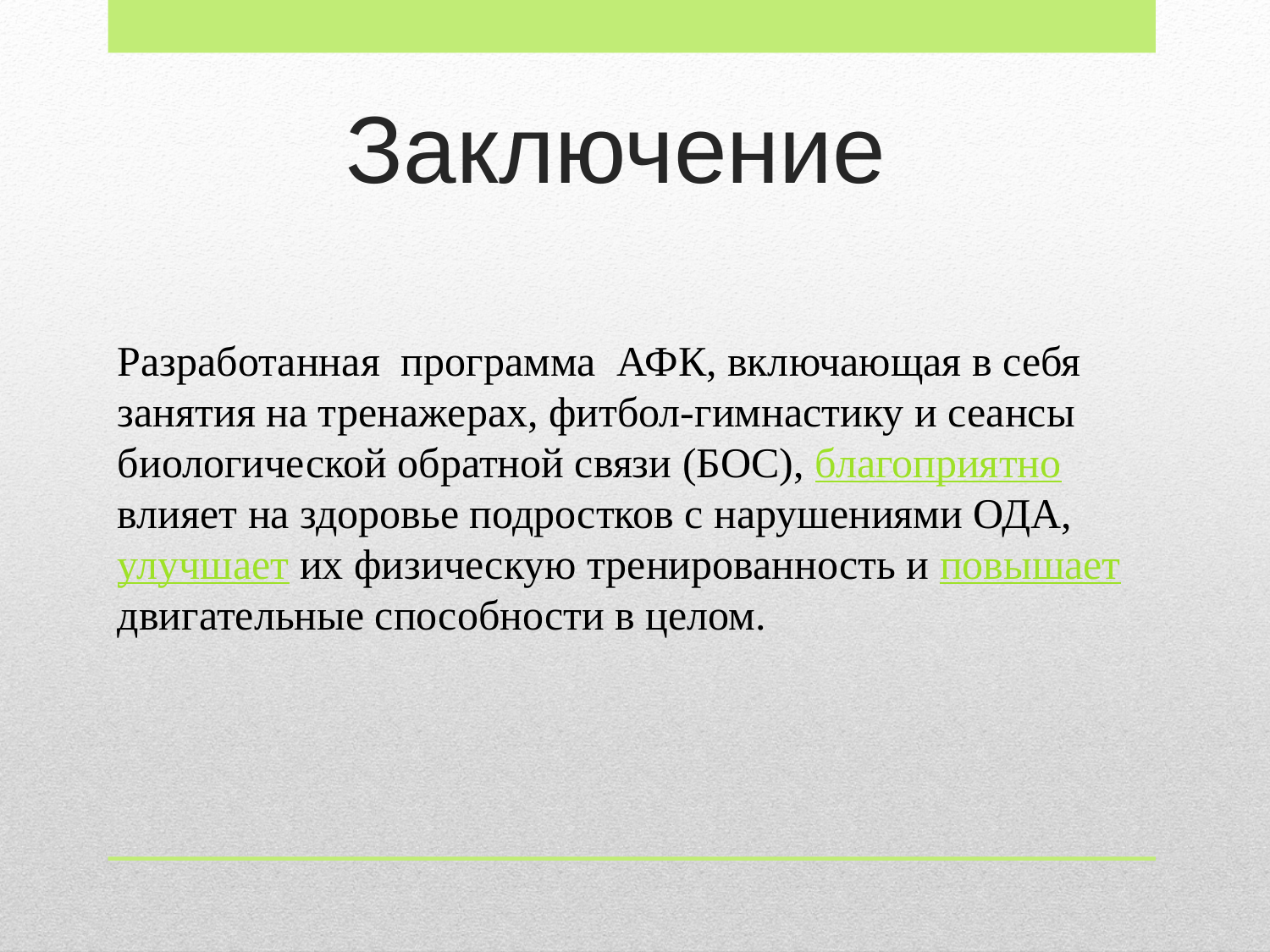

# Заключение
Разработанная  программа  АФК, включающая в себя занятия на тренажерах, фитбол-гимнастику и сеансы биологической обратной связи (БОС), благоприятно влияет на здоровье подростков с нарушениями ОДА, улучшает их физическую тренированность и повышает двигательные способности в целом.